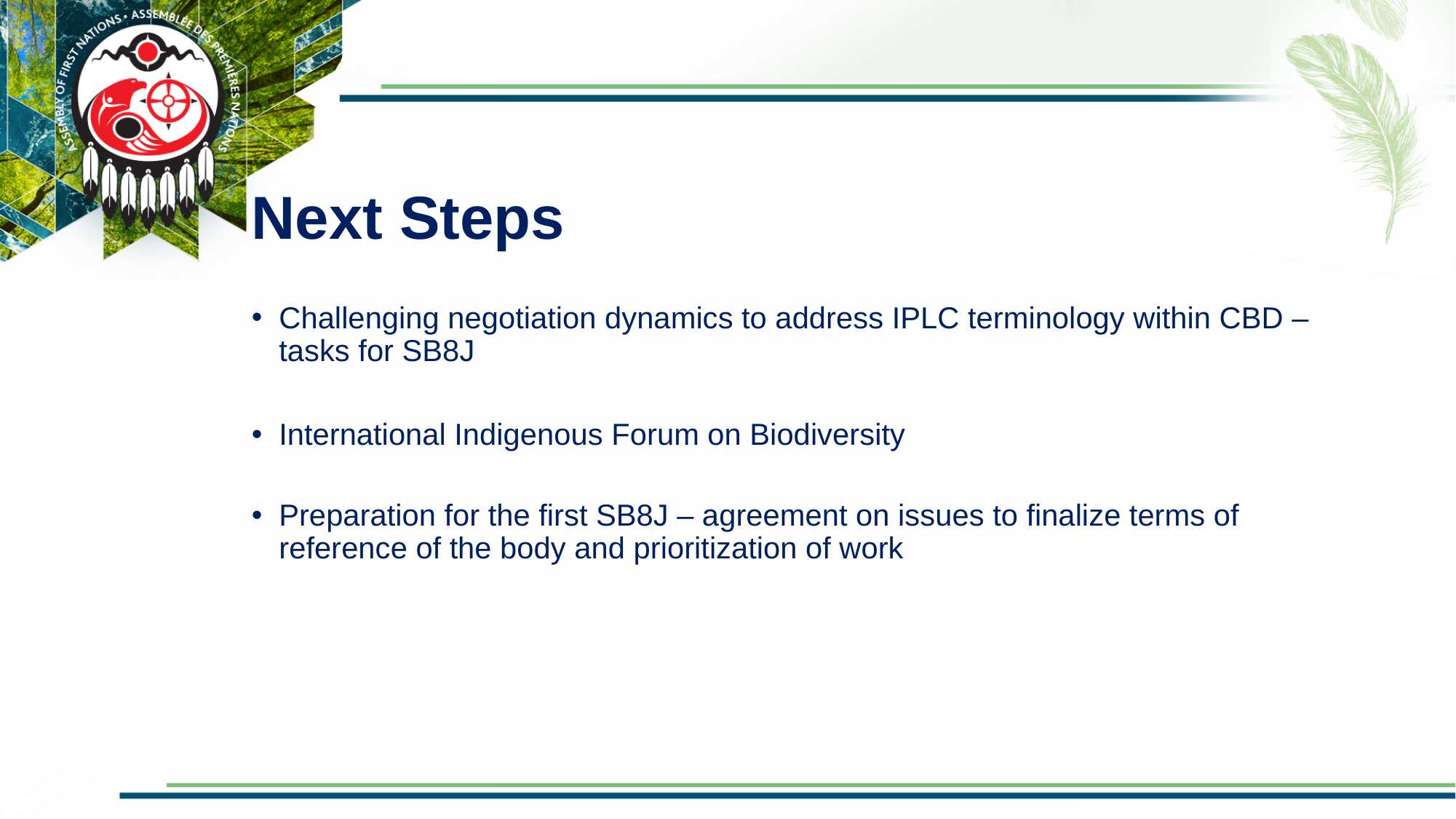

# Next Steps
Challenging negotiation dynamics to address IPLC terminology within CBD – tasks for SB8J
International Indigenous Forum on Biodiversity
Preparation for the first SB8J – agreement on issues to finalize terms of reference of the body and prioritization of work